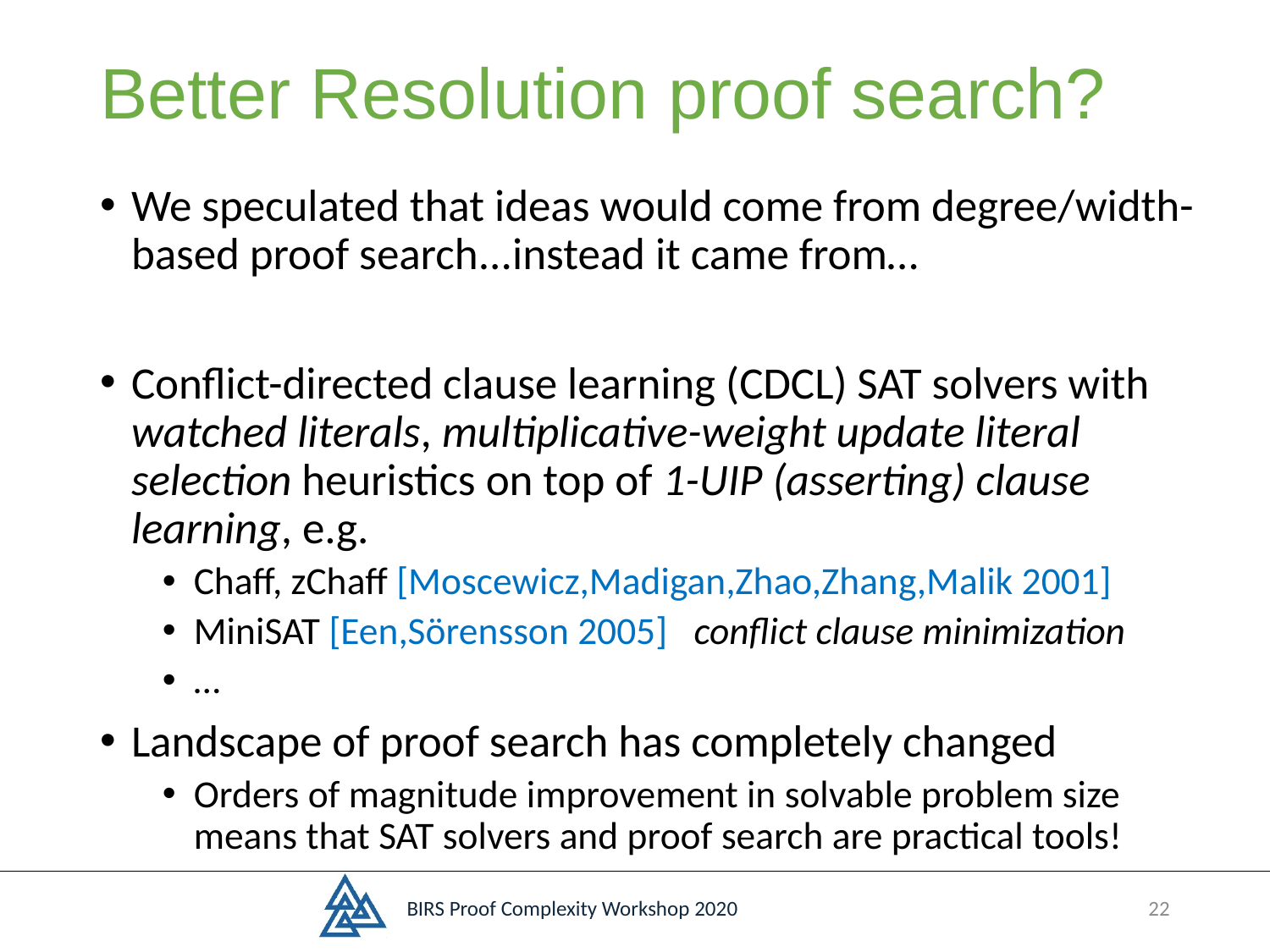

# Better Resolution proof search?
We speculated that ideas would come from degree/width-based proof search...instead it came from…

Conflict-directed clause learning (CDCL) SAT solvers with watched literals, multiplicative-weight update literal selection heuristics on top of 1-UIP (asserting) clause learning, e.g.
Chaff, zChaff [Moscewicz,Madigan,Zhao,Zhang,Malik 2001]
MiniSAT [Een,Sörensson 2005]   conflict clause minimization
…
Landscape of proof search has completely changed
Orders of magnitude improvement in solvable problem size means that SAT solvers and proof search are practical tools!
BIRS Proof Complexity Workshop 2020
22